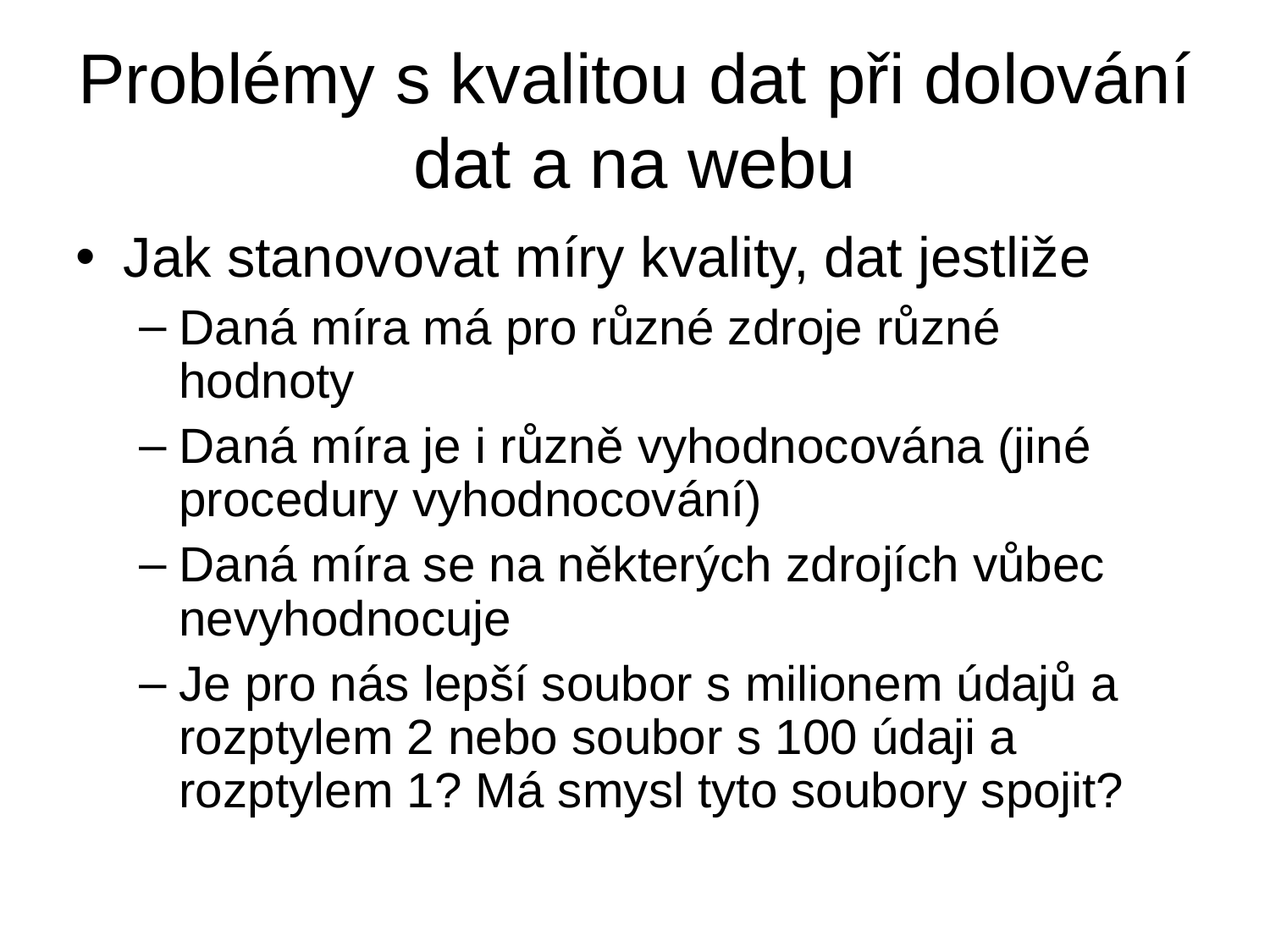

# Problémy s kvalitou dat při dolování dat a na webu
Jak stanovovat míry kvality, dat jestliže
Daná míra má pro různé zdroje různé hodnoty
Daná míra je i různě vyhodnocována (jiné procedury vyhodnocování)
Daná míra se na některých zdrojích vůbec nevyhodnocuje
Je pro nás lepší soubor s milionem údajů a rozptylem 2 nebo soubor s 100 údaji a rozptylem 1? Má smysl tyto soubory spojit?